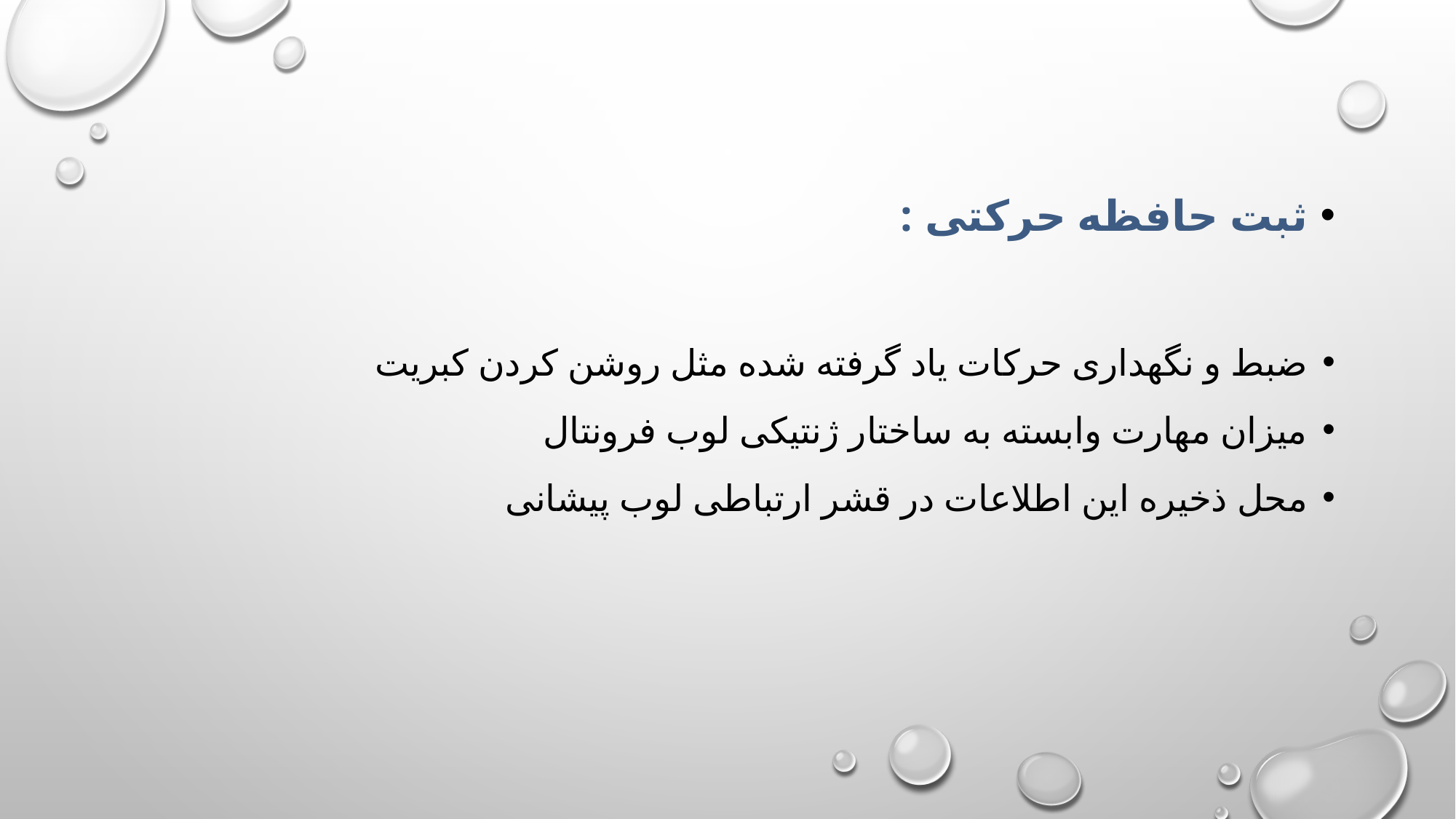

ثبت حافظه حرکتی :

ضبط و نگهداری حرکات یاد گرفته شده مثل روشن کردن کبریت
میزان مهارت وابسته به ساختار ژنتیکی لوب فرونتال
محل ذخیره این اطلاعات در قشر ارتباطی لوب پیشانی